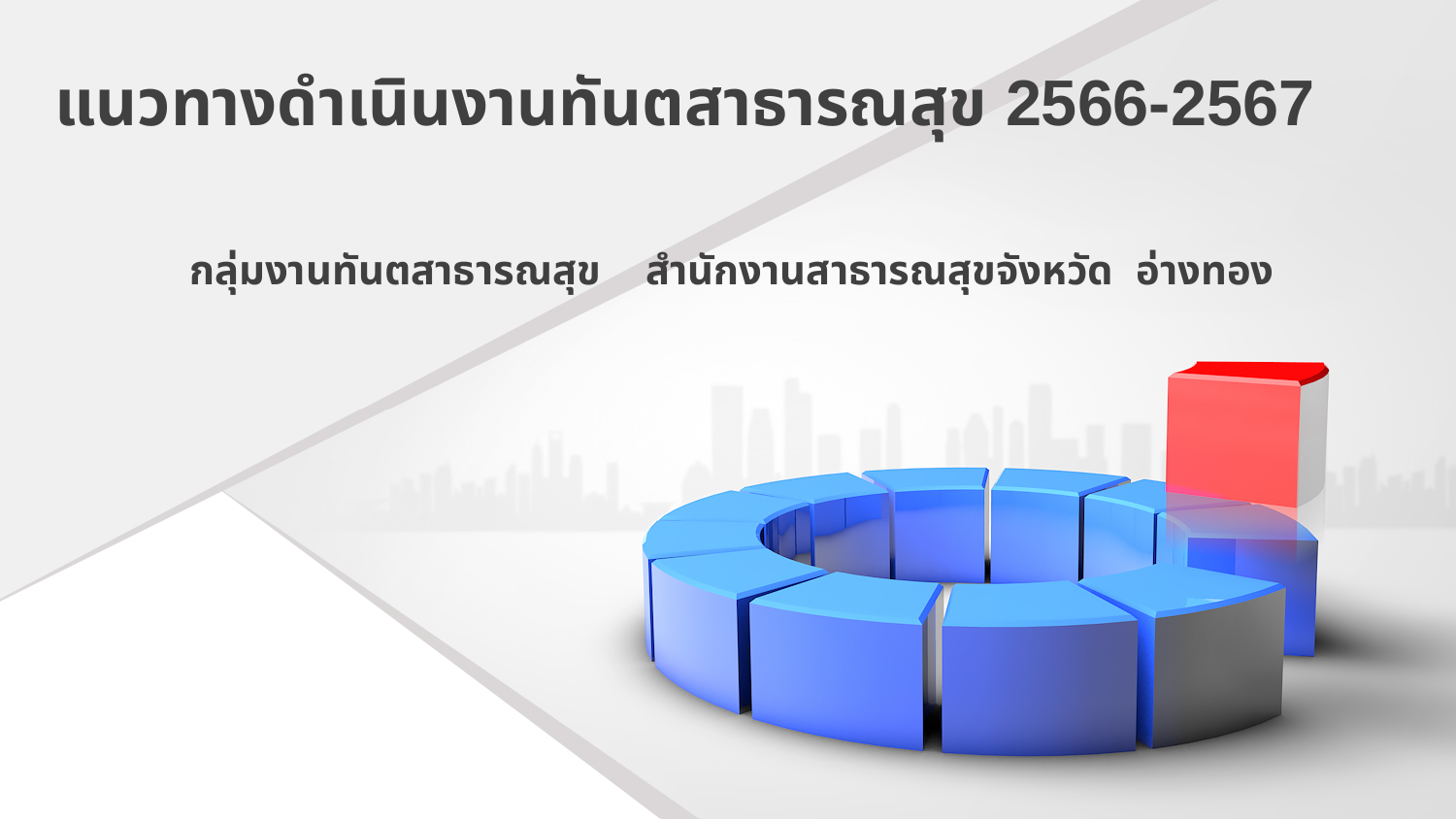

แนวทางดำเนินงานทันตสาธารณสุข 2566-2567
กลุ่มงานทันตสาธารณสุข    สำนักงานสาธารณสุขจังหวัด  อ่างทอง